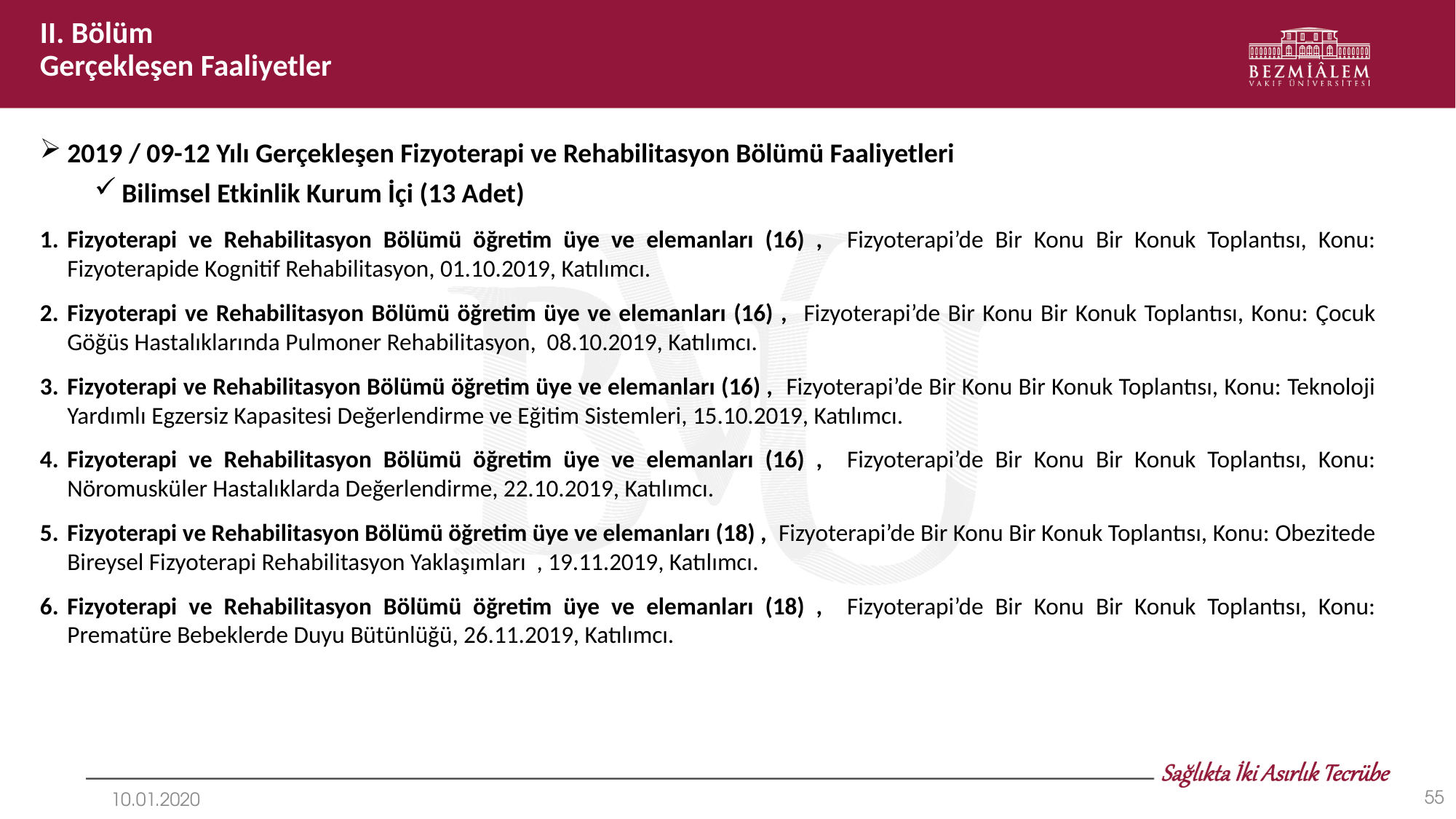

II. Bölüm
Gerçekleşen Faaliyetler

2019 / 09-12 Yılı Gerçekleşen Fizyoterapi ve Rehabilitasyon Bölümü Faaliyetleri
Bilimsel Etkinlik Kurum İçi (13 Adet)
Fizyoterapi ve Rehabilitasyon Bölümü öğretim üye ve elemanları (16) ,  Fizyoterapi’de Bir Konu Bir Konuk Toplantısı, Konu: Fizyoterapide Kognitif Rehabilitasyon, 01.10.2019, Katılımcı.
Fizyoterapi ve Rehabilitasyon Bölümü öğretim üye ve elemanları (16) ,  Fizyoterapi’de Bir Konu Bir Konuk Toplantısı, Konu: Çocuk Göğüs Hastalıklarında Pulmoner Rehabilitasyon,  08.10.2019, Katılımcı.
Fizyoterapi ve Rehabilitasyon Bölümü öğretim üye ve elemanları (16) ,  Fizyoterapi’de Bir Konu Bir Konuk Toplantısı, Konu: Teknoloji Yardımlı Egzersiz Kapasitesi Değerlendirme ve Eğitim Sistemleri, 15.10.2019, Katılımcı.
Fizyoterapi ve Rehabilitasyon Bölümü öğretim üye ve elemanları (16) ,  Fizyoterapi’de Bir Konu Bir Konuk Toplantısı, Konu: Nöromusküler Hastalıklarda Değerlendirme, 22.10.2019, Katılımcı.
Fizyoterapi ve Rehabilitasyon Bölümü öğretim üye ve elemanları (18) ,  Fizyoterapi’de Bir Konu Bir Konuk Toplantısı, Konu: Obezitede Bireysel Fizyoterapi Rehabilitasyon Yaklaşımları  , 19.11.2019, Katılımcı.
Fizyoterapi ve Rehabilitasyon Bölümü öğretim üye ve elemanları (18) ,  Fizyoterapi’de Bir Konu Bir Konuk Toplantısı, Konu: Prematüre Bebeklerde Duyu Bütünlüğü, 26.11.2019, Katılımcı.

55
10.01.2020